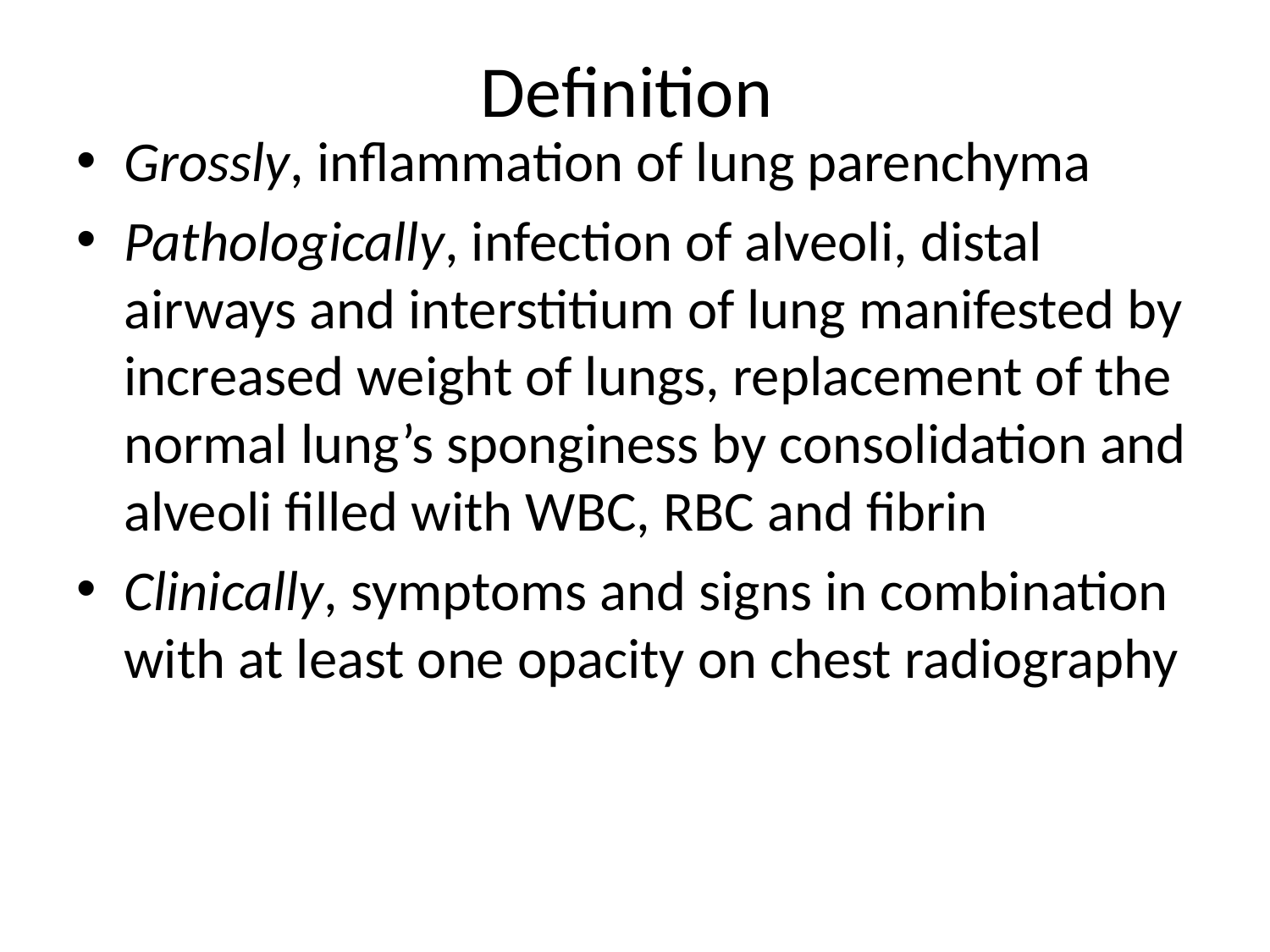

# Definition
Grossly, inflammation of lung parenchyma
Pathologically, infection of alveoli, distal airways and interstitium of lung manifested by increased weight of lungs, replacement of the normal lung’s sponginess by consolidation and alveoli filled with WBC, RBC and fibrin
Clinically, symptoms and signs in combination with at least one opacity on chest radiography